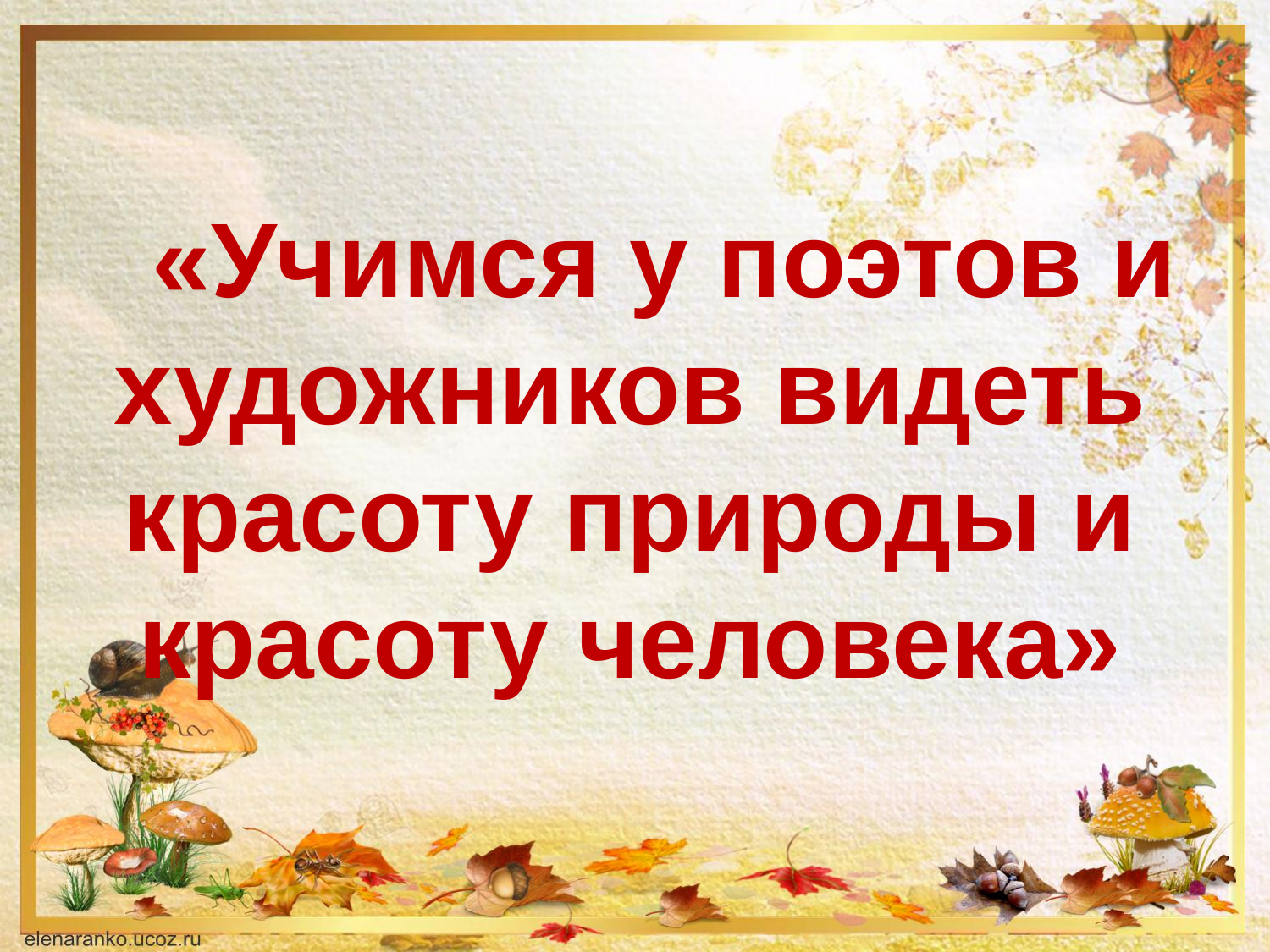

«Учимся у поэтов и художников видеть красоту природы и красоту человека»